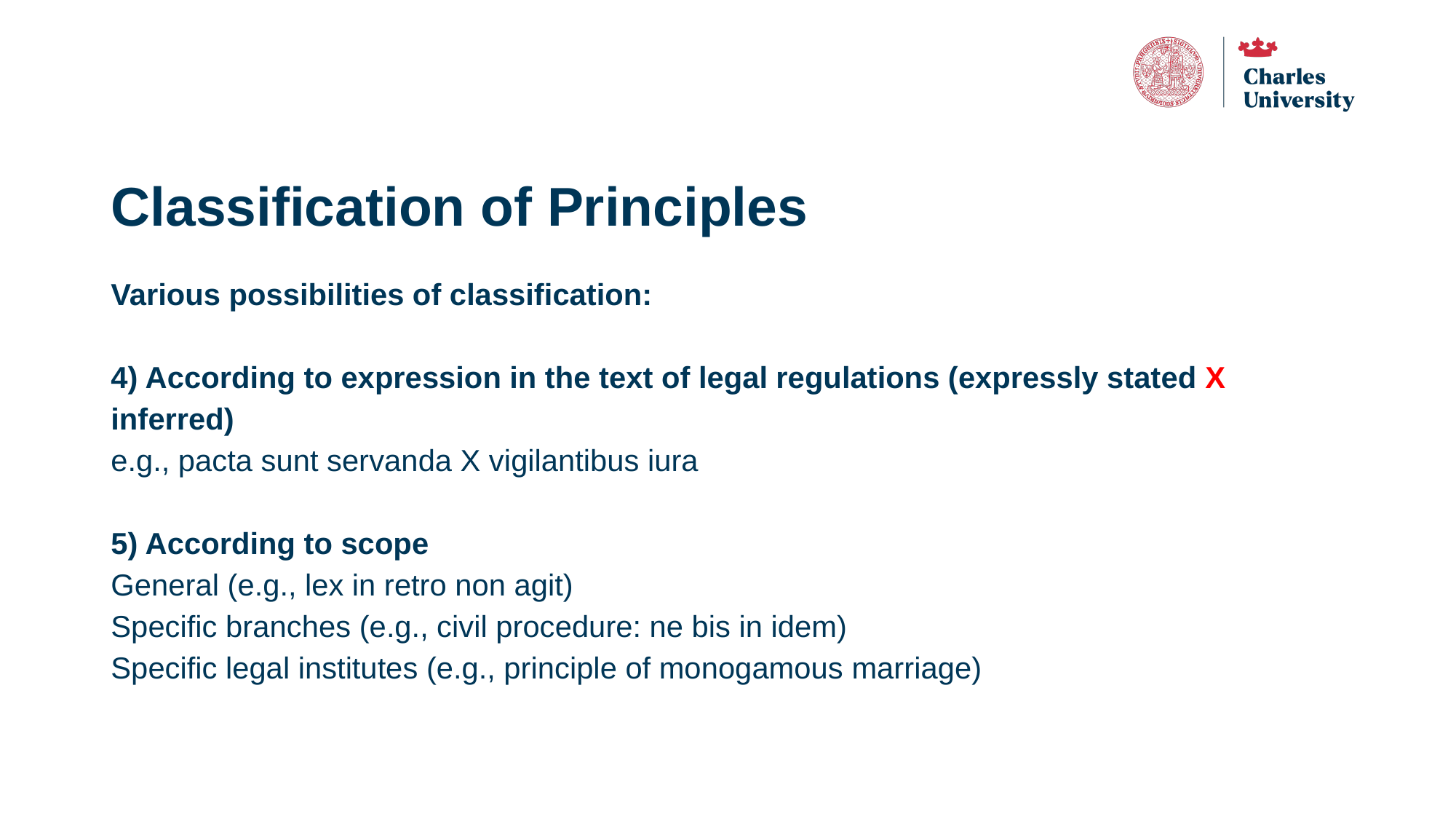

# Classification of Principles
Various possibilities of classification:

4) According to expression in the text of legal regulations (expressly stated X inferred)
e.g., pacta sunt servanda X vigilantibus iura

5) According to scope
General (e.g., lex in retro non agit)
Specific branches (e.g., civil procedure: ne bis in idem)
Specific legal institutes (e.g., principle of monogamous marriage)